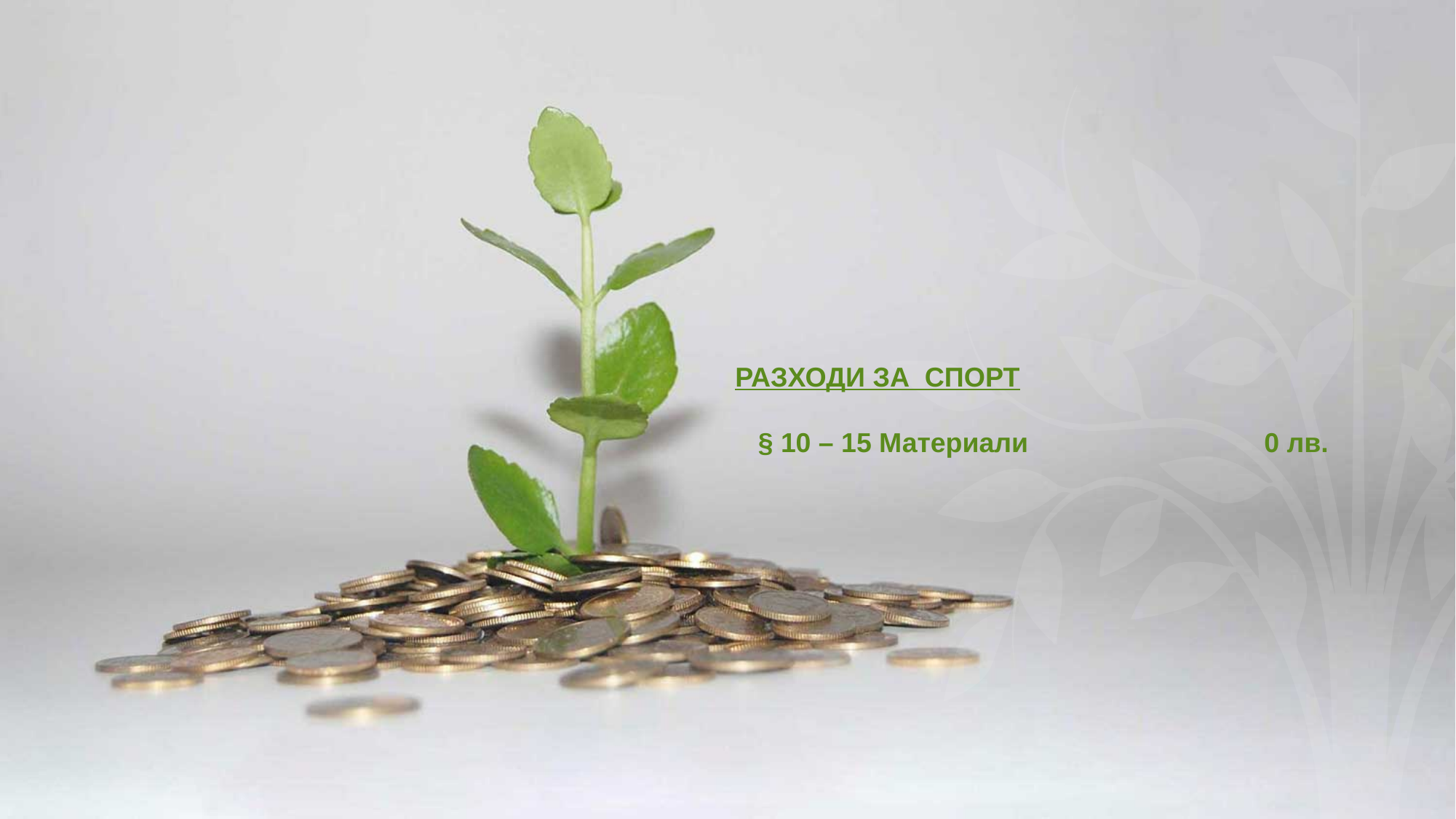

РАЗХОДИ ЗА  СПОРТ

    § 10 – 15 Материали                               0 лв.